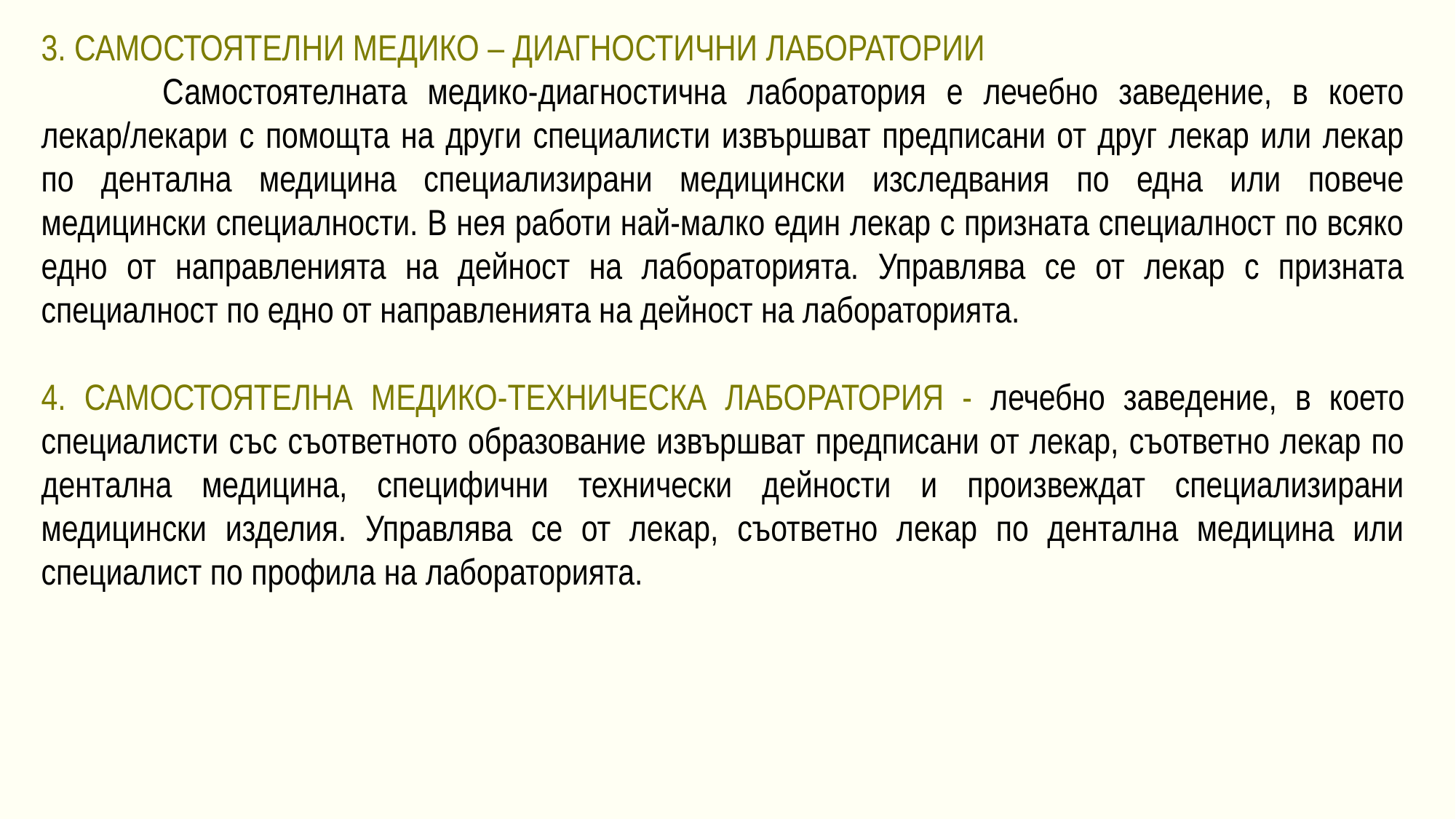

3. САМОСТОЯТЕЛНИ МЕДИКО – ДИАГНОСТИЧНИ ЛАБОРАТОРИИ
 	Самостоятелната медико-диагностична лаборатория е лечебно заведение, в което лекар/лекари с помощта на други специалисти извършват предписани от друг лекар или лекар по дентална медицина специализирани медицински изследвания по една или повече медицински специалности. В нея работи най-малко един лекар с призната специалност по всяко едно от направленията на дейност на лабораторията. Управлява се от лекар с призната специалност по едно от направленията на дейност на лабораторията.

4. САМОСТОЯТЕЛНА МЕДИКО-ТЕХНИЧЕСКА ЛАБОРАТОРИЯ - лечебно заведение, в което специалисти със съответното образование извършват предписани от лекар, съответно лекар по дентална медицина, специфични технически дейности и произвеждат специализирани медицински изделия. Управлява се от лекар, съответно лекар по дентална медицина или специалист по профила на лабораторията.